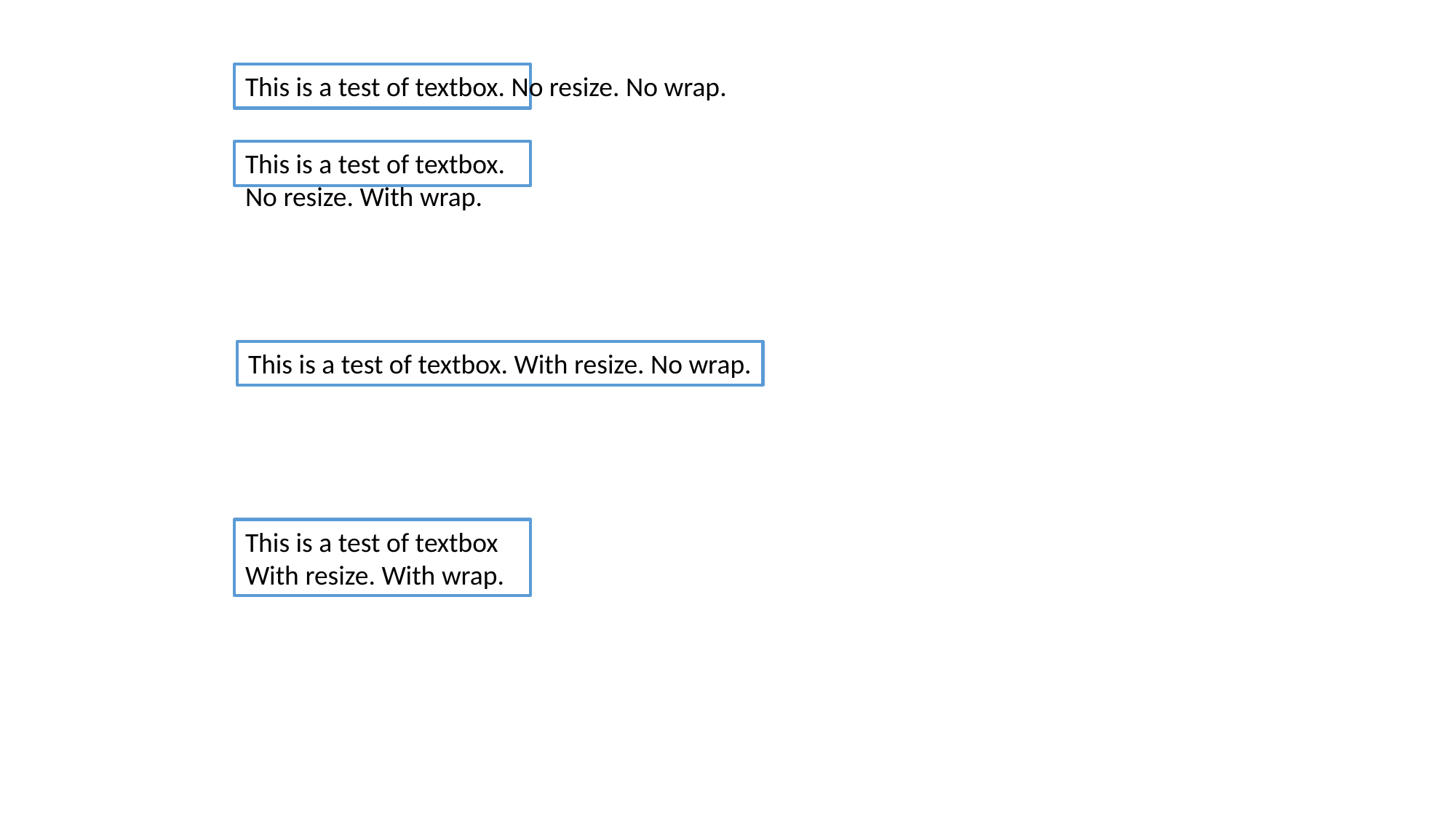

This is a test of textbox. No resize. No wrap.
This is a test of textbox. No resize. With wrap.
This is a test of textbox. With resize. No wrap.
This is a test of textbox With resize. With wrap.